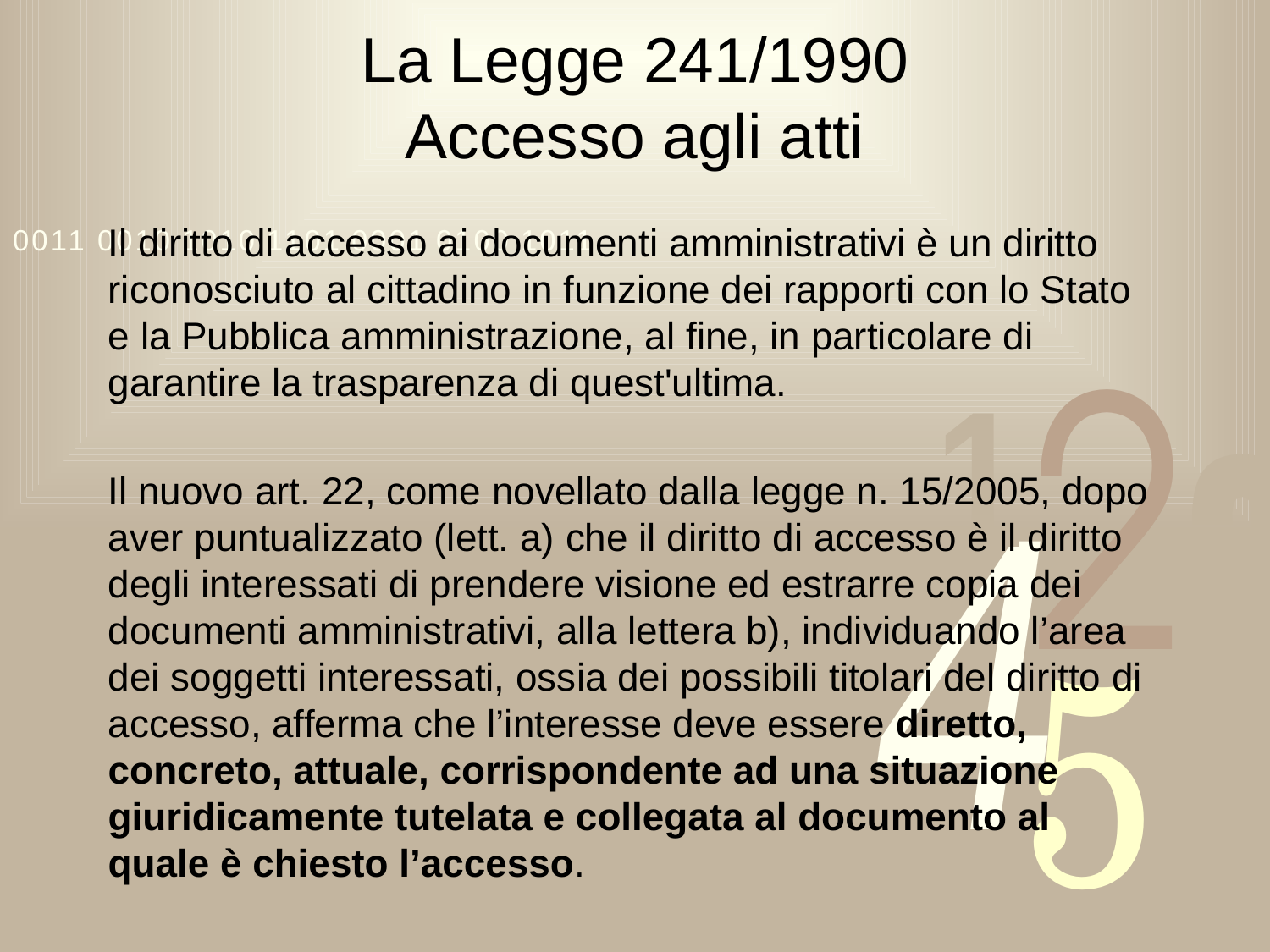

# La Legge 241/1990 Accesso agli atti
Il diritto di accesso ai documenti amministrativi è un diritto riconosciuto al cittadino in funzione dei rapporti con lo Stato e la Pubblica amministrazione, al fine, in particolare di garantire la trasparenza di quest'ultima.

Il nuovo art. 22, come novellato dalla legge n. 15/2005, dopo aver puntualizzato (lett. a) che il diritto di accesso è il diritto degli interessati di prendere visione ed estrarre copia dei documenti amministrativi, alla lettera b), individuando l’area dei soggetti interessati, ossia dei possibili titolari del diritto di accesso, afferma che l’interesse deve essere diretto, concreto, attuale, corrispondente ad una situazione giuridicamente tutelata e collegata al documento al quale è chiesto l’accesso.